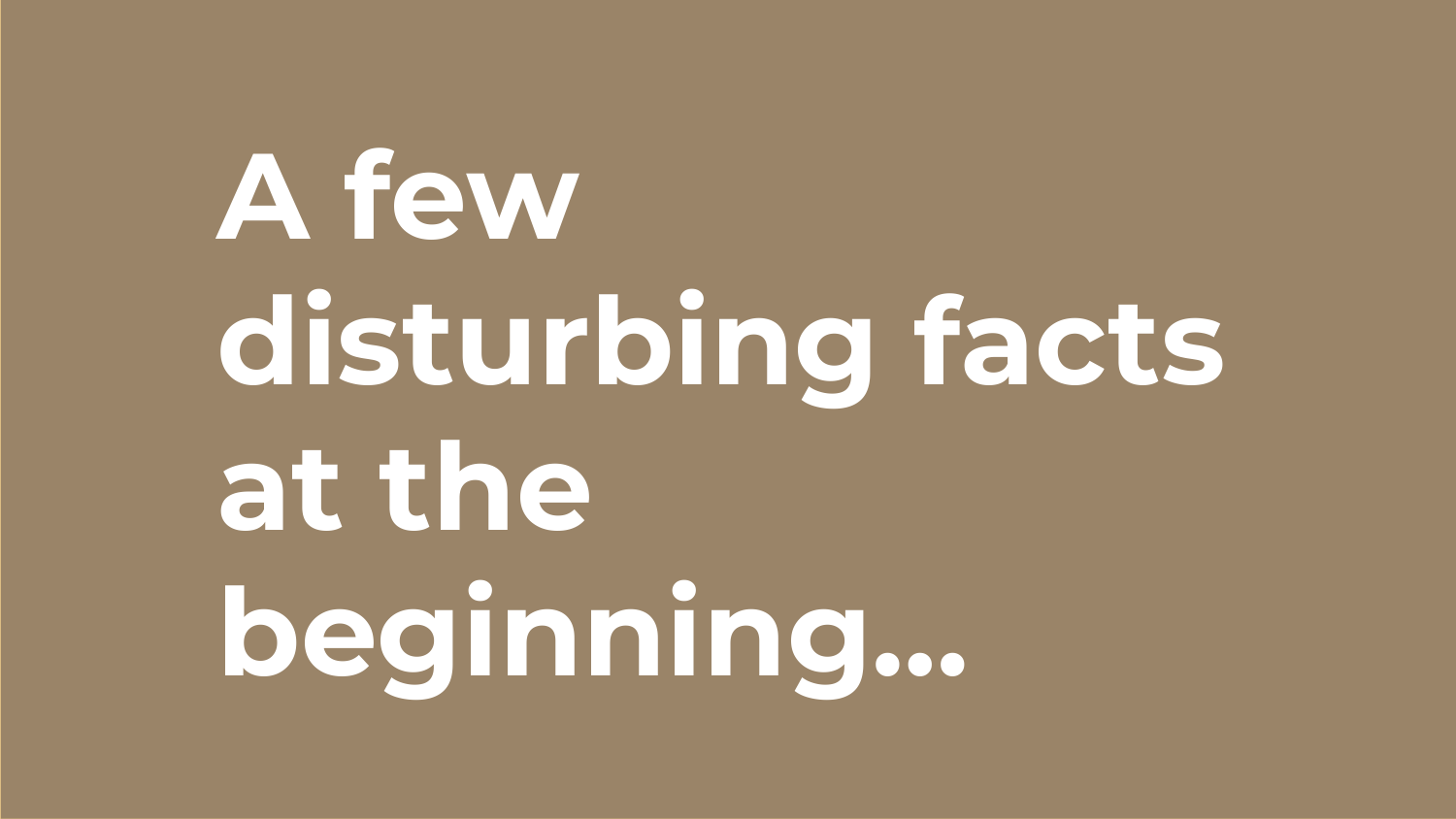

# A few disturbing facts at the beginning…